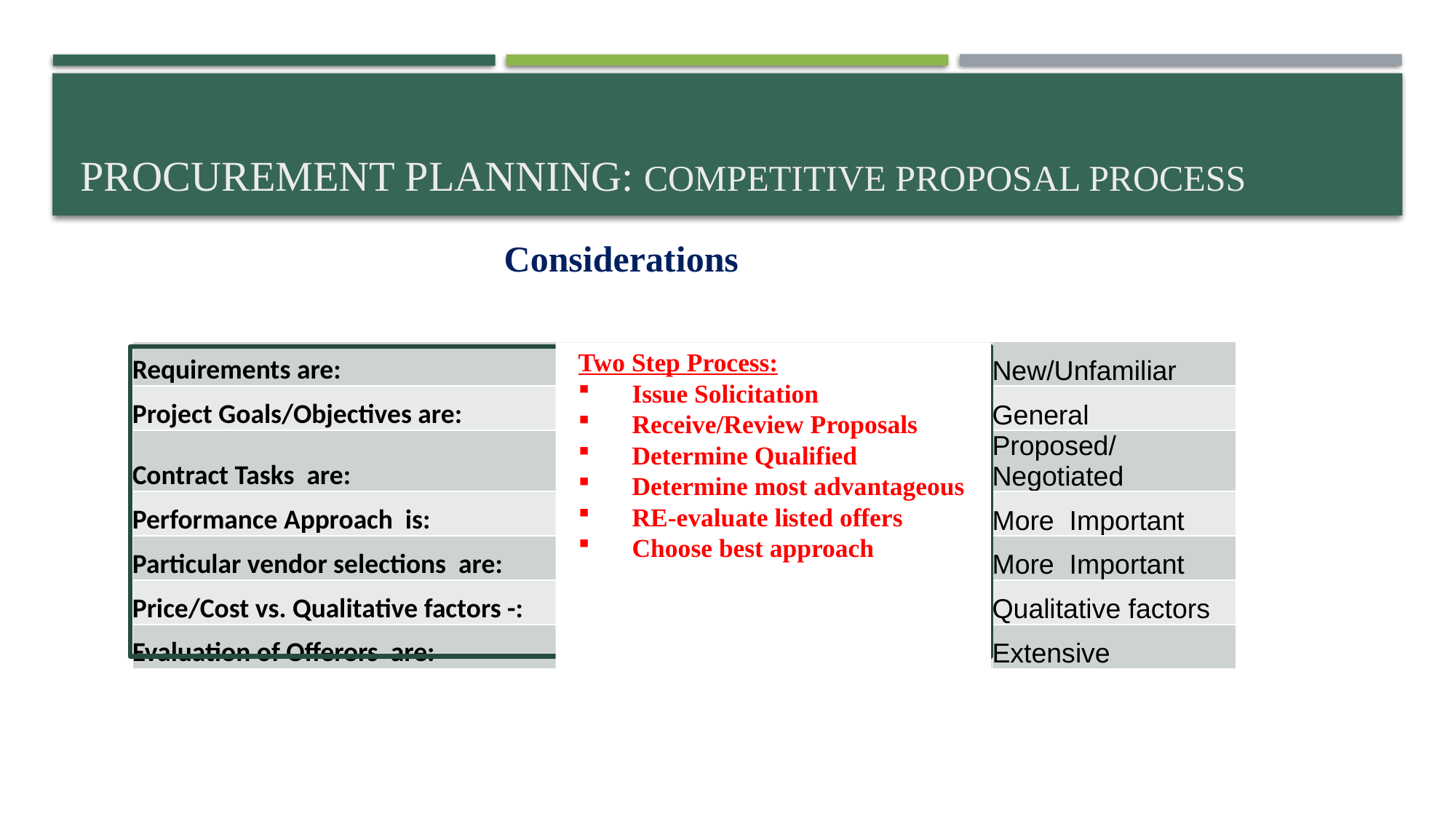

# Procurement Planning: Competitive Proposal Process
Considerations
Two Step Process:
   Issue Solicitation
   Receive/Review Proposals
   Determine Qualified
   Determine most advantageous
   RE-evaluate listed offers
   Choose best approach
| Requirements are: | Repeat/Familiar or | New/Unfamiliar |
| --- | --- | --- |
| Project Goals/Objectives are: | Well defined or | General |
| Contract Tasks are: | Specified or | Proposed/Negotiated |
| Performance Approach is: | Less important or | More Important |
| Particular vendor selections are: | Less important or | More Important |
| Price/Cost vs. Qualitative factors -: | Price/Cost | Qualitative factors |
| Evaluation of Offerors are: | Minimal to Routine or | Extensive |